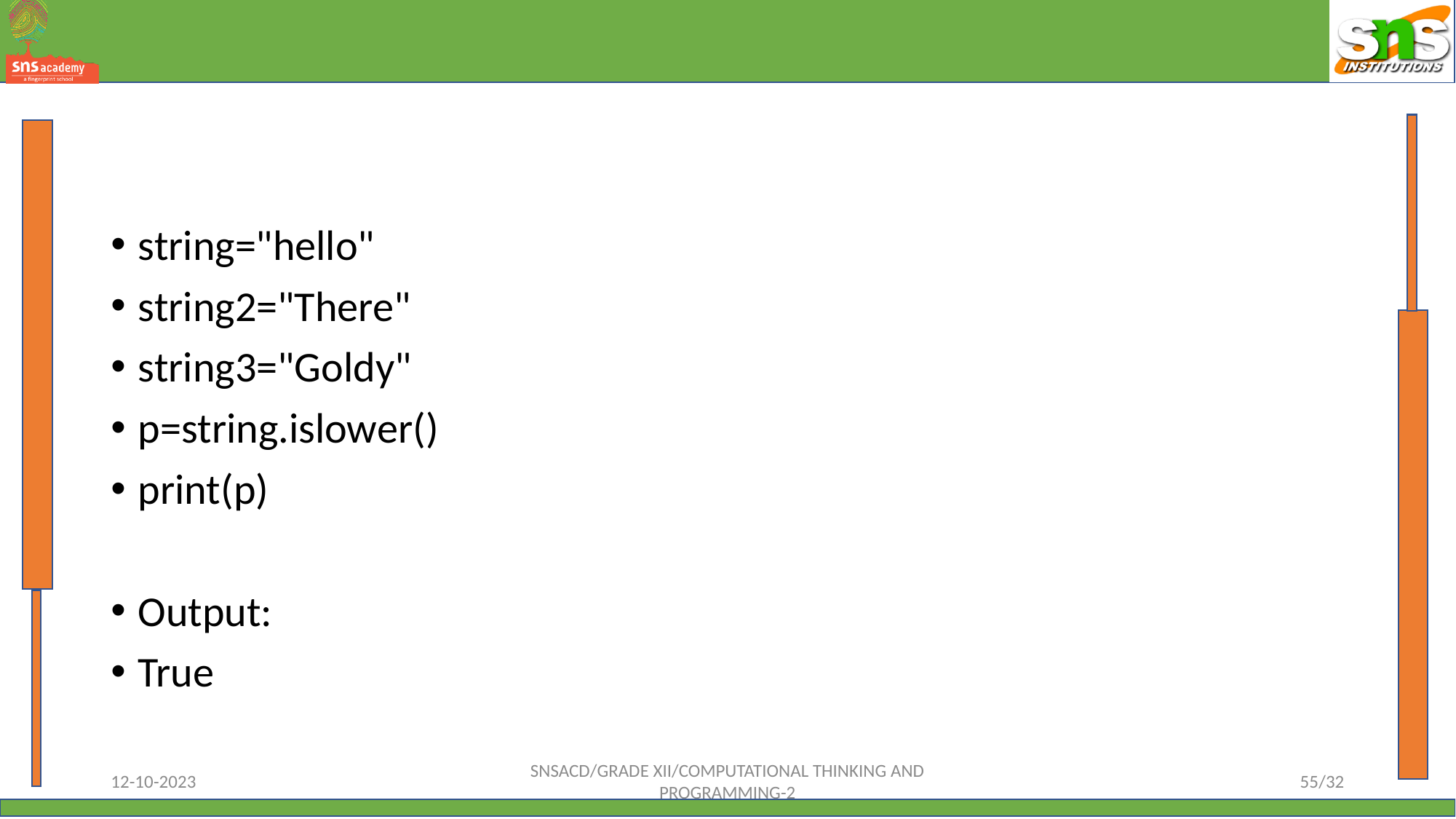

#
string="hello"
string2="There"
string3="Goldy"
p=string.islower()
print(p)

Output:
True
12-10-2023
SNSACD/GRADE XII/COMPUTATIONAL THINKING AND PROGRAMMING-2
55/32